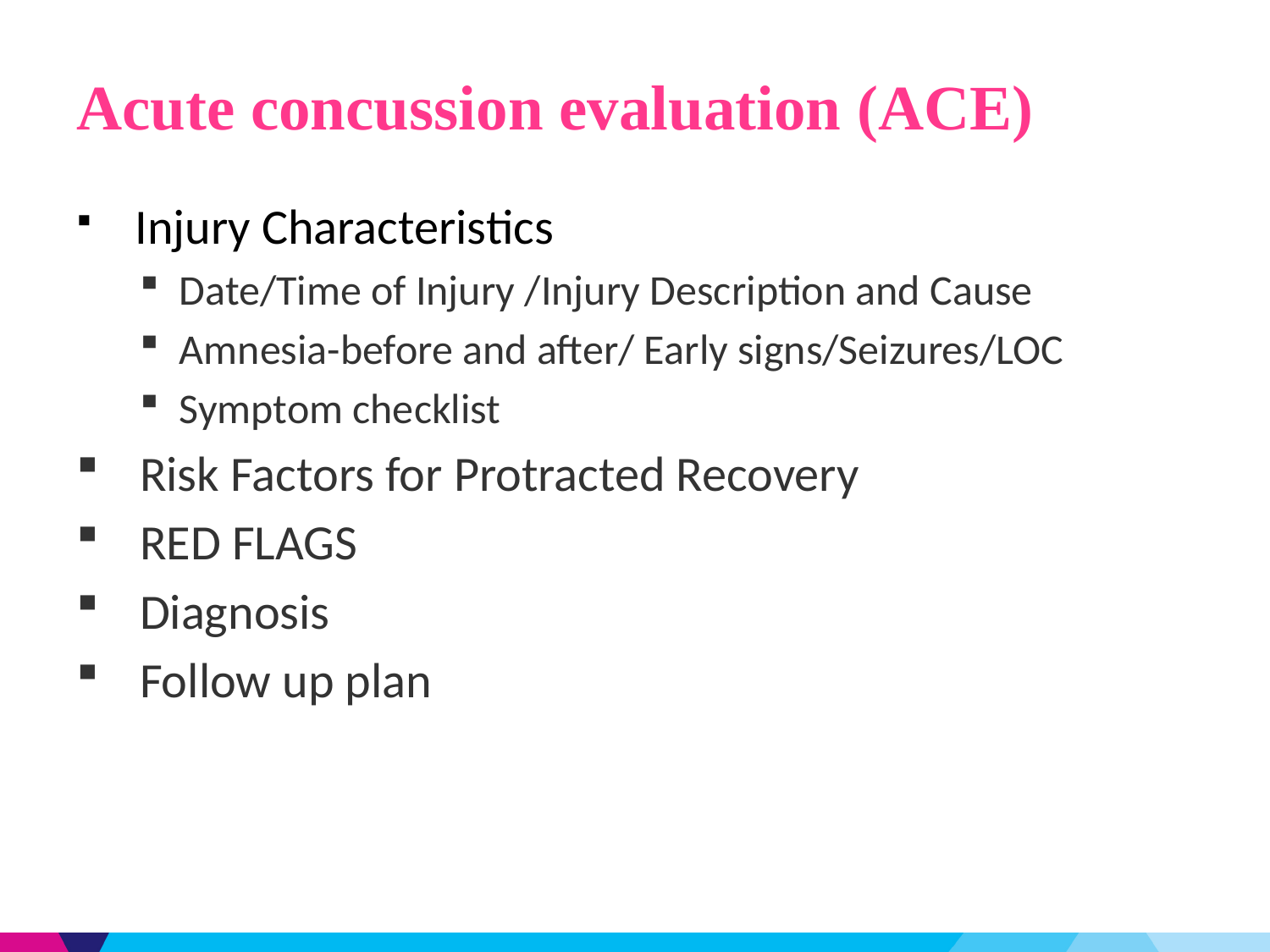

# Acute concussion evaluation (ACE)
 Injury Characteristics
Date/Time of Injury /Injury Description and Cause
Amnesia-before and after/ Early signs/Seizures/LOC
Symptom checklist
Risk Factors for Protracted Recovery
RED FLAGS
Diagnosis
Follow up plan